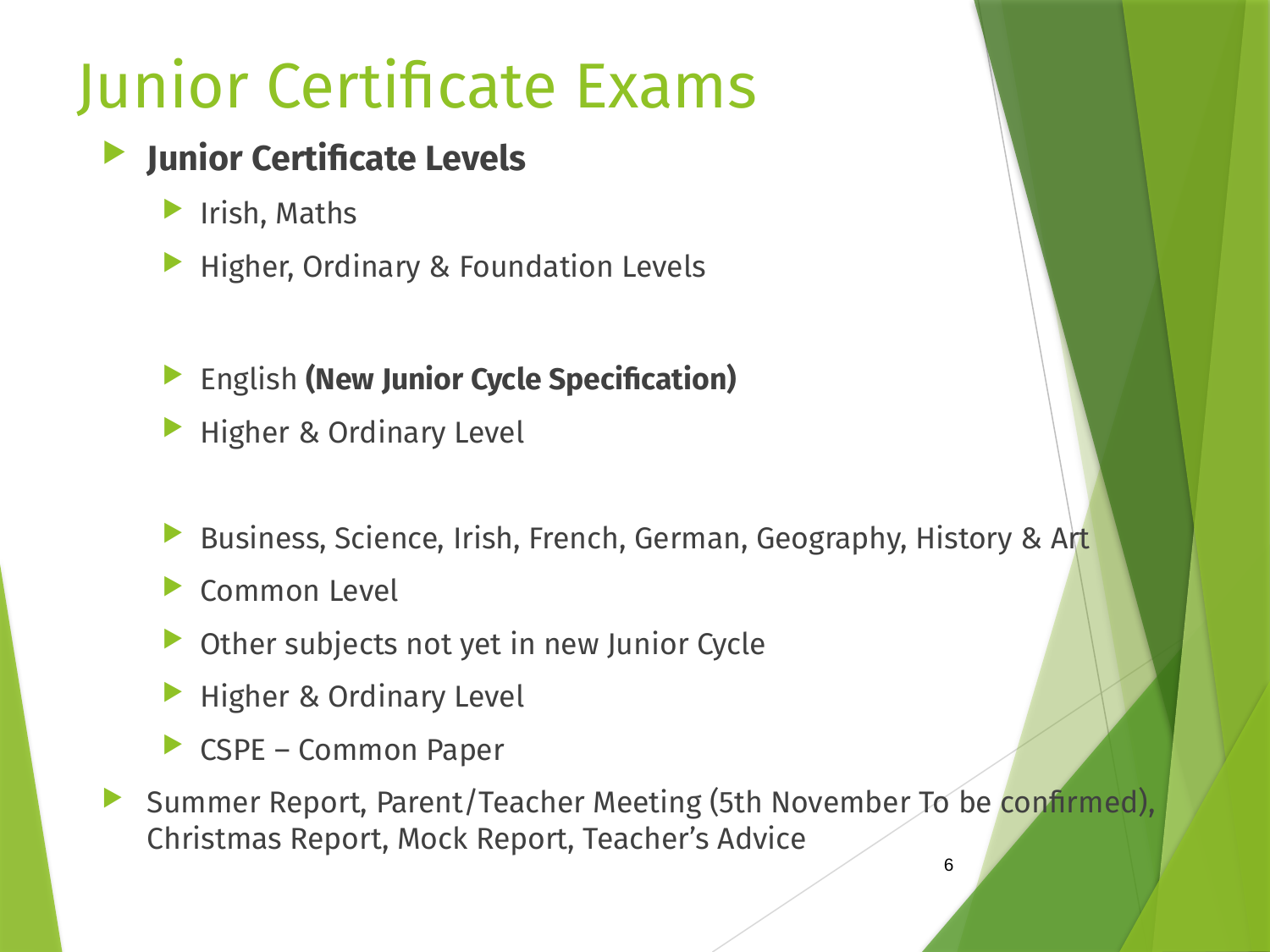

# Junior Certificate Exams
Junior Certificate Levels
Irish, Maths
Higher, Ordinary & Foundation Levels

English (New Junior Cycle Specification)
Higher & Ordinary Level

Business, Science, Irish, French, German, Geography, History & Art
Common Level
Other subjects not yet in new Junior Cycle
Higher & Ordinary Level
CSPE – Common Paper
Summer Report, Parent/Teacher Meeting (5th November To be confirmed), Christmas Report, Mock Report, Teacher’s Advice

6